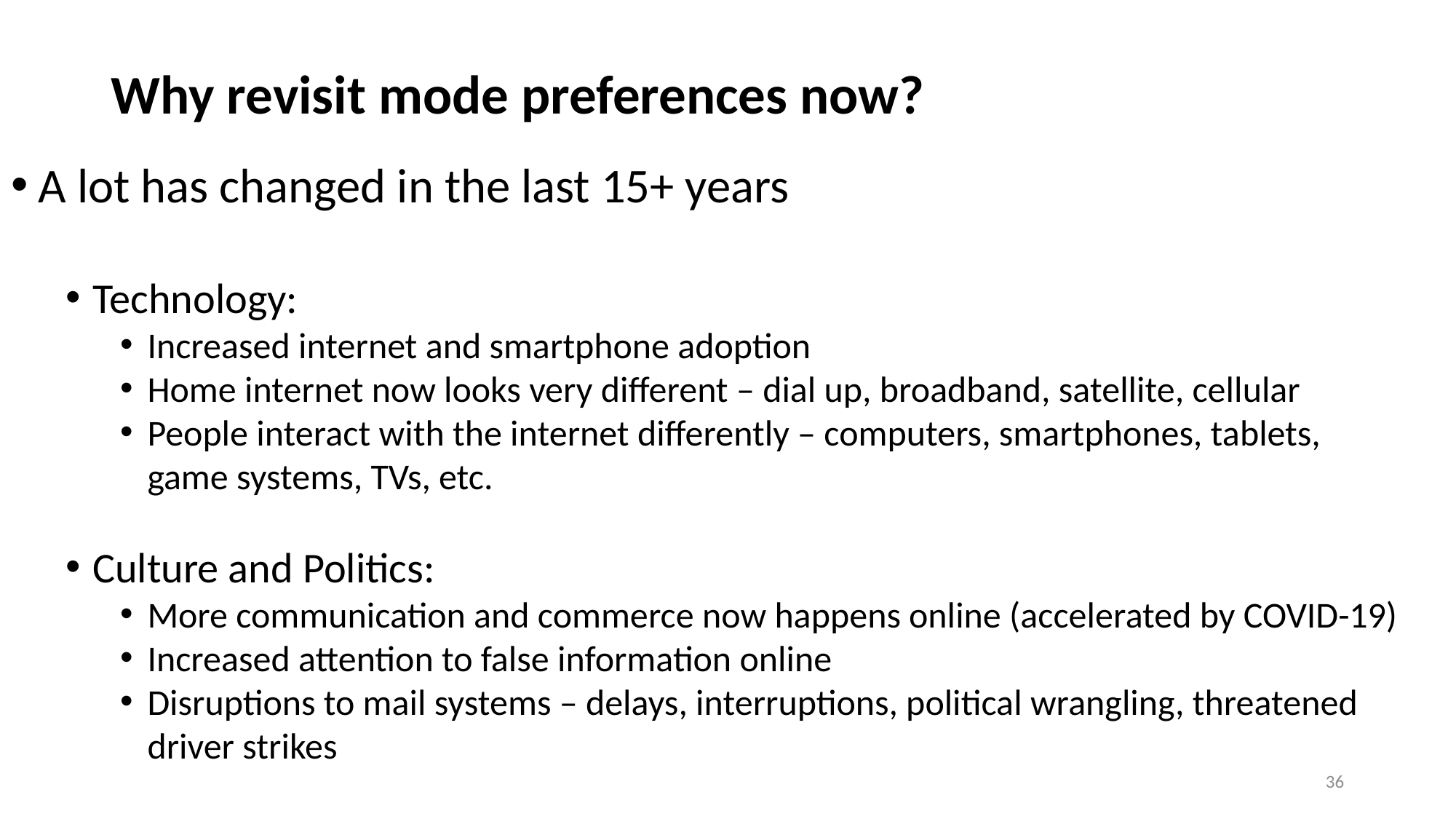

# Why revisit mode preferences now?
A lot has changed in the last 15+ years

Technology:
Increased internet and smartphone adoption
Home internet now looks very different – dial up, broadband, satellite, cellular
People interact with the internet differently – computers, smartphones, tablets, game systems, TVs, etc.

Culture and Politics:
More communication and commerce now happens online (accelerated by COVID-19)
Increased attention to false information online
Disruptions to mail systems – delays, interruptions, political wrangling, threatened driver strikes

36